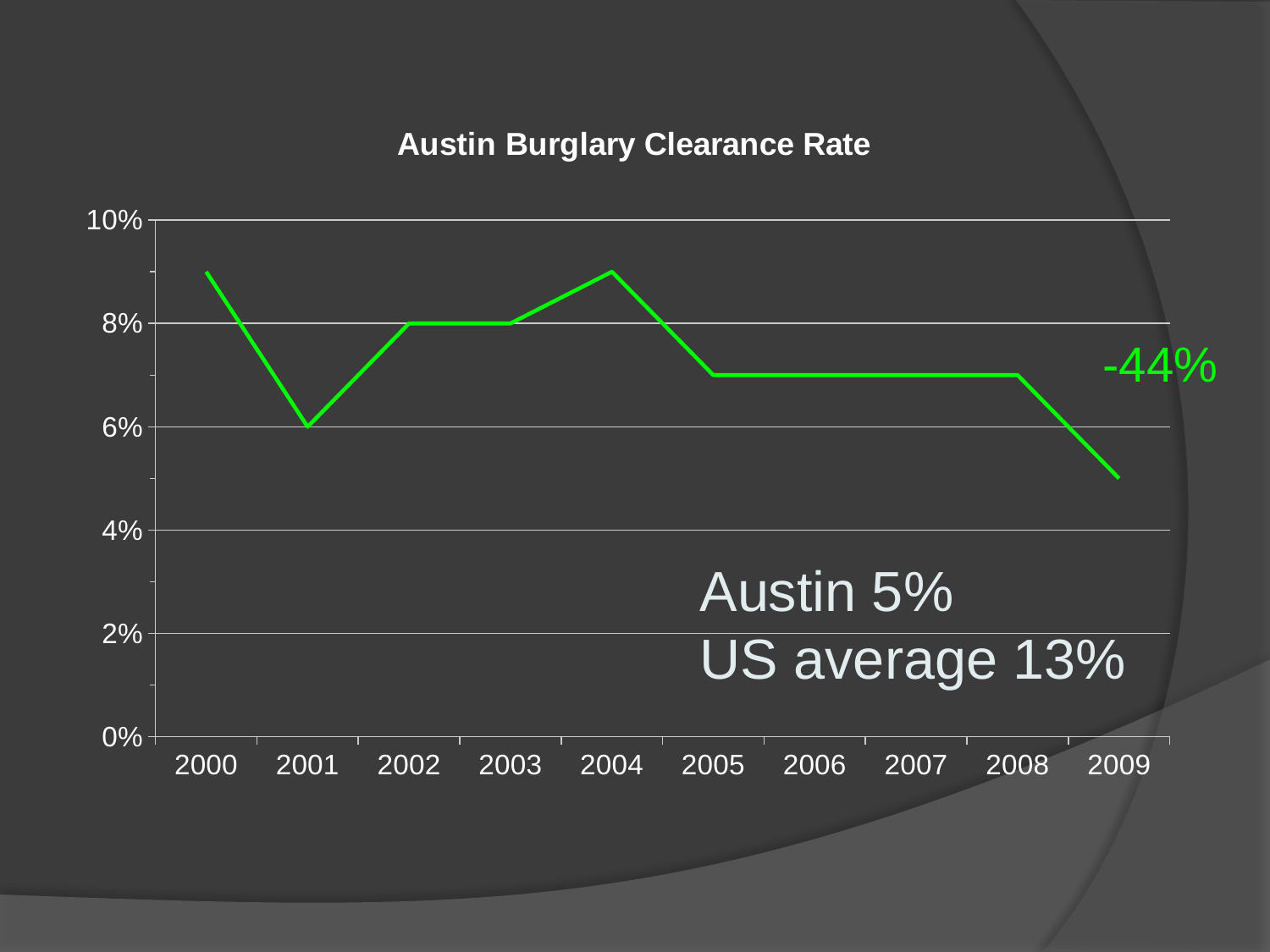

### Chart: Austin Burglary Clearance Rate

| Category | Clearance Rate |
|---|---|
| 2000 | 0.09 |
| 2001 | 0.06 |
| 2002 | 0.08 |
| 2003 | 0.08 |
| 2004 | 0.09 |
| 2005 | 0.07 |
| 2006 | 0.07 |
| 2007 | 0.07 |
| 2008 | 0.07 |
| 2009 | 0.05 |
-44%
Austin 5%
US average 13%